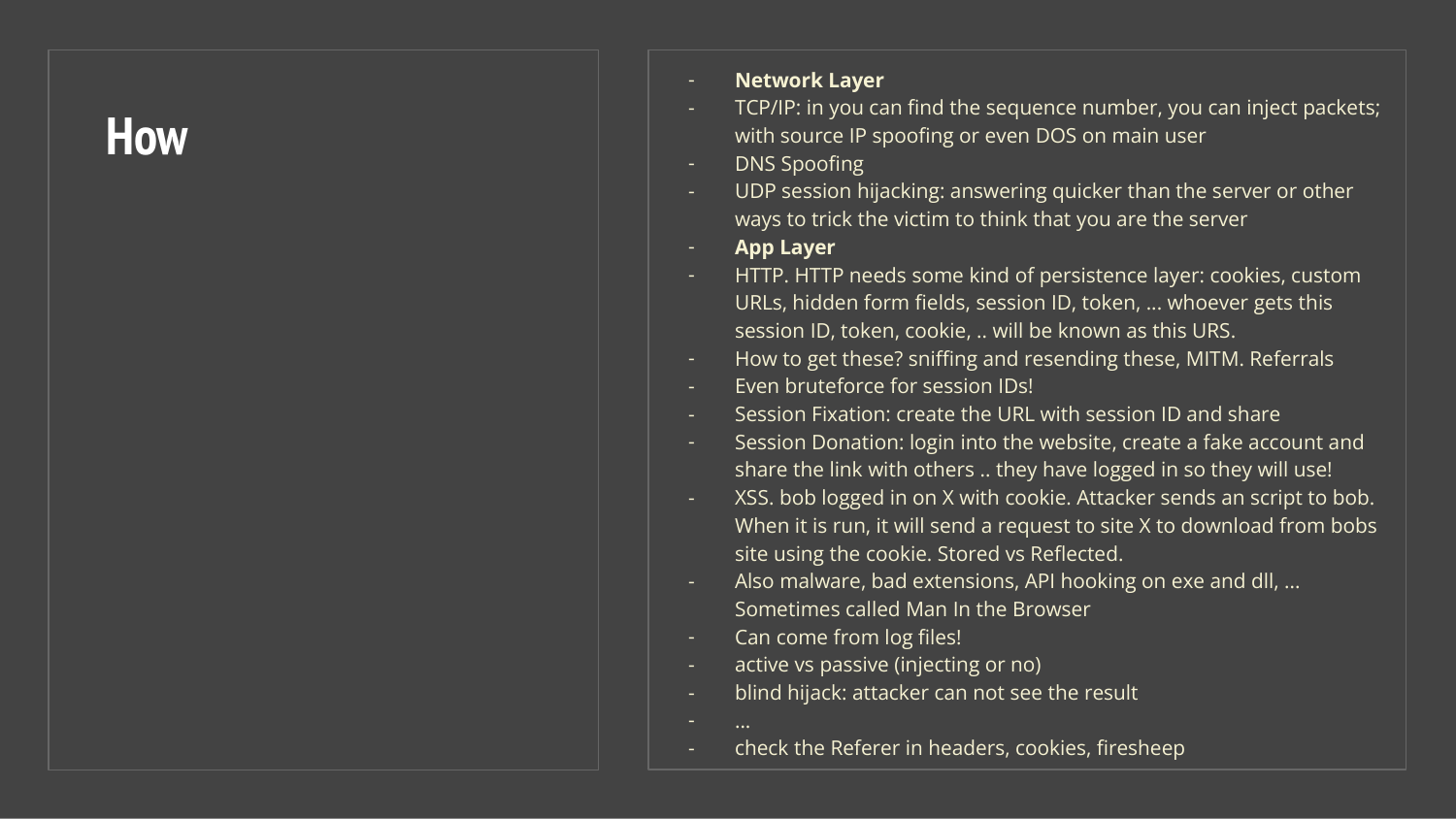

Network Layer
TCP/IP: in you can find the sequence number, you can inject packets; with source IP spoofing or even DOS on main user
DNS Spoofing
UDP session hijacking: answering quicker than the server or other ways to trick the victim to think that you are the server
App Layer
HTTP. HTTP needs some kind of persistence layer: cookies, custom URLs, hidden form fields, session ID, token, ... whoever gets this session ID, token, cookie, .. will be known as this URS.
How to get these? sniffing and resending these, MITM. Referrals
Even bruteforce for session IDs!
Session Fixation: create the URL with session ID and share
Session Donation: login into the website, create a fake account and share the link with others .. they have logged in so they will use!
XSS. bob logged in on X with cookie. Attacker sends an script to bob. When it is run, it will send a request to site X to download from bobs site using the cookie. Stored vs Reflected.
Also malware, bad extensions, API hooking on exe and dll, ... Sometimes called Man In the Browser
Can come from log files!
active vs passive (injecting or no)
blind hijack: attacker can not see the result
...
check the Referer in headers, cookies, firesheep

# How